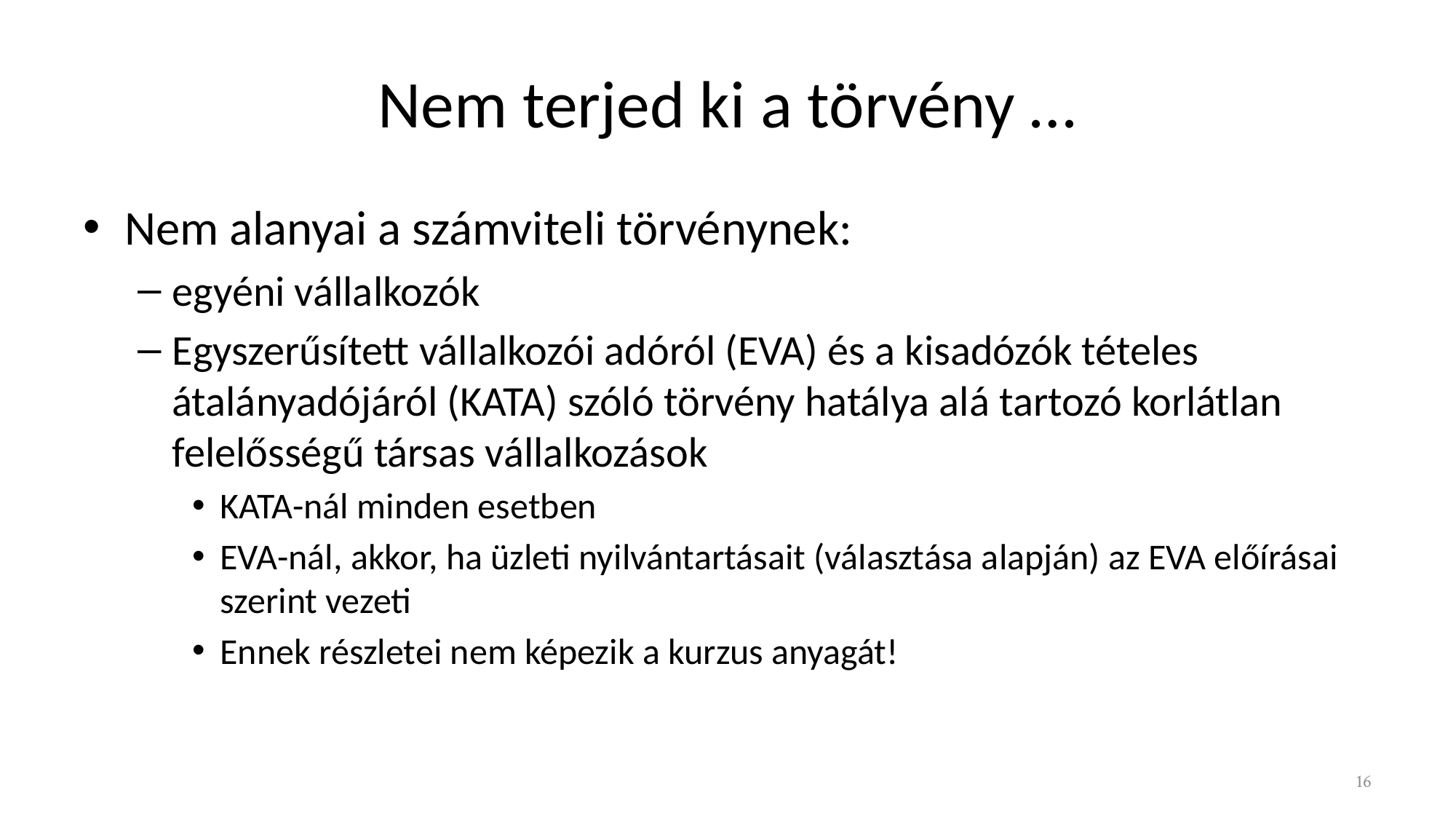

# Nem terjed ki a törvény …
Nem alanyai a számviteli törvénynek:
egyéni vállalkozók
Egyszerűsített vállalkozói adóról (EVA) és a kisadózók tételes átalányadójáról (KATA) szóló törvény hatálya alá tartozó korlátlan felelősségű társas vállalkozások
KATA-nál minden esetben
EVA-nál, akkor, ha üzleti nyilvántartásait (választása alapján) az EVA előírásai szerint vezeti
Ennek részletei nem képezik a kurzus anyagát!
16